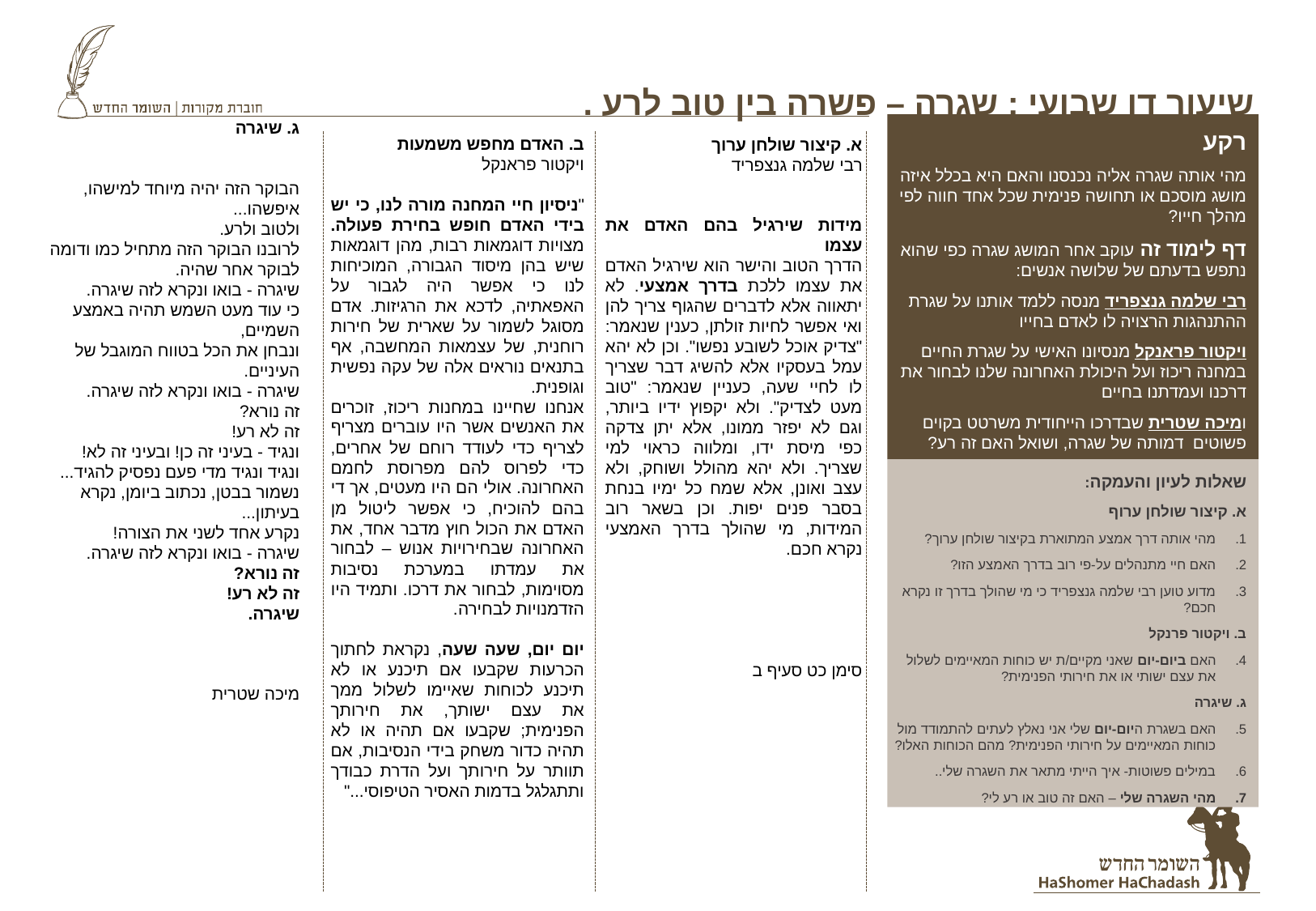

# שיעור דו שבועי : שגרה – פשרה בין טוב לרע .
רקע
מהי אותה שגרה אליה נכנסנו והאם היא בכלל איזה מושג מוסכם או תחושה פנימית שכל אחד חווה לפי מהלך חייו?
דף לימוד זה עוקב אחר המושג שגרה כפי שהוא נתפש בדעתם של שלושה אנשים:
רבי שלמה גנצפריד מנסה ללמד אותנו על שגרת ההתנהגות הרצויה לו לאדם בחייו
ויקטור פראנקל מנסיונו האישי על שגרת החיים במחנה ריכוז ועל היכולת האחרונה שלנו לבחור את דרכנו ועמדתנו בחיים
ומיכה שטרית שבדרכו הייחודית משרטט בקוים פשוטים  דמותה של שגרה, ושואל האם זה רע?
ג. שיגרה
הבוקר הזה יהיה מיוחד למישהו, איפשהו... 
ולטוב ולרע. 
לרובנו הבוקר הזה מתחיל כמו ודומה לבוקר אחר שהיה. 
שיגרה - בואו ונקרא לזה שיגרה. 
כי עוד מעט השמש תהיה באמצע השמיים, 
ונבחן את הכל בטווח המוגבל של העיניים. 
שיגרה - בואו ונקרא לזה שיגרה. 
זה נורא? 
זה לא רע! 
ונגיד - בעיני זה כן! ובעיני זה לא! 
ונגיד ונגיד מדי פעם נפסיק להגיד... 
נשמור בבטן, נכתוב ביומן, נקרא בעיתון... 
נקרע אחד לשני את הצורה! 
שיגרה - בואו ונקרא לזה שיגרה. 
זה נורא? 
זה לא רע! 
שיגרה.

מיכה שטרית
ב. האדם מחפש משמעות
ויקטור פראנקל

"ניסיון חיי המחנה מורה לנו, כי יש בידי האדם חופש בחירת פעולה. מצויות דוגמאות רבות, מהן דוגמאות שיש בהן מיסוד הגבורה, המוכיחות לנו כי אפשר היה לגבור על האפאתיה, לדכא את הרגיזות. אדם מסוגל לשמור על שארית של חירות רוחנית, של עצמאות המחשבה, אף בתנאים נוראים אלה של עקה נפשית וגופנית.
אנחנו שחיינו במחנות ריכוז, זוכרים את האנשים אשר היו עוברים מצריף לצריף כדי לעודד רוחם של אחרים, כדי לפרוס להם מפרוסת לחמם האחרונה. אולי הם היו מעטים, אך די בהם להוכיח, כי אפשר ליטול מן האדם את הכול חוץ מדבר אחד, את האחרונה שבחירויות אנוש – לבחור את עמדתו במערכת נסיבות מסוימות, לבחור את דרכו. ותמיד היו הזדמנויות לבחירה.

יום יום, שעה שעה, נקראת לחתוך הכרעות שקבעו אם תיכנע או לא תיכנע לכוחות שאיימו לשלול ממך את עצם ישותך, את חירותך הפנימית; שקבעו אם תהיה או לא תהיה כדור משחק בידי הנסיבות, אם תוותר על חירותך ועל הדרת כבודך ותתגלגל בדמות האסיר הטיפוסי..."
א. קיצור שולחן ערוך
רבי שלמה גנצפריד

מידות שירגיל בהם האדם את עצמו
הדרך הטוב והישר הוא שירגיל האדם את עצמו ללכת בדרך אמצעי. לא יתאווה אלא לדברים שהגוף צריך להן ואי אפשר לחיות זולתן, כענין שנאמר: "צדיק אוכל לשובע נפשו". וכן לא יהא עמל בעסקיו אלא להשיג דבר שצריך לו לחיי שעה, כעניין שנאמר: "טוב מעט לצדיק". ולא יקפוץ ידיו ביותר, וגם לא יפזר ממונו, אלא יתן צדקה כפי מיסת ידו, ומלווה כראוי למי שצריך. ולא יהא מהולל ושוחק, ולא עצב ואונן, אלא שמח כל ימיו בנחת בסבר פנים יפות. וכן בשאר רוב המידות, מי שהולך בדרך האמצעי נקרא חכם.

סימן כט סעיף ב

שאלות לעיון והעמקה:
א. קיצור שולחן ערוף
מהי אותה דרך אמצע המתוארת בקיצור שולחן ערוך?
האם חיי מתנהלים על-פי רוב בדרך האמצע הזו?
מדוע טוען רבי שלמה גנצפריד כי מי שהולך בדרך זו נקרא חכם?
ב. ויקטור פרנקל
האם ביום-יום שאני מקיים/ת יש כוחות המאיימים לשלול את עצם ישותי או את חירותי הפנימית?
ג. שיגרה
האם בשגרת היום-יום שלי אני נאלץ לעתים להתמודד מול כוחות המאיימים על חירותי הפנימית? מהם הכוחות האלו?
במילים פשוטות- איך הייתי מתאר את השגרה שלי..
מהי השגרה שלי – האם זה טוב או רע לי?